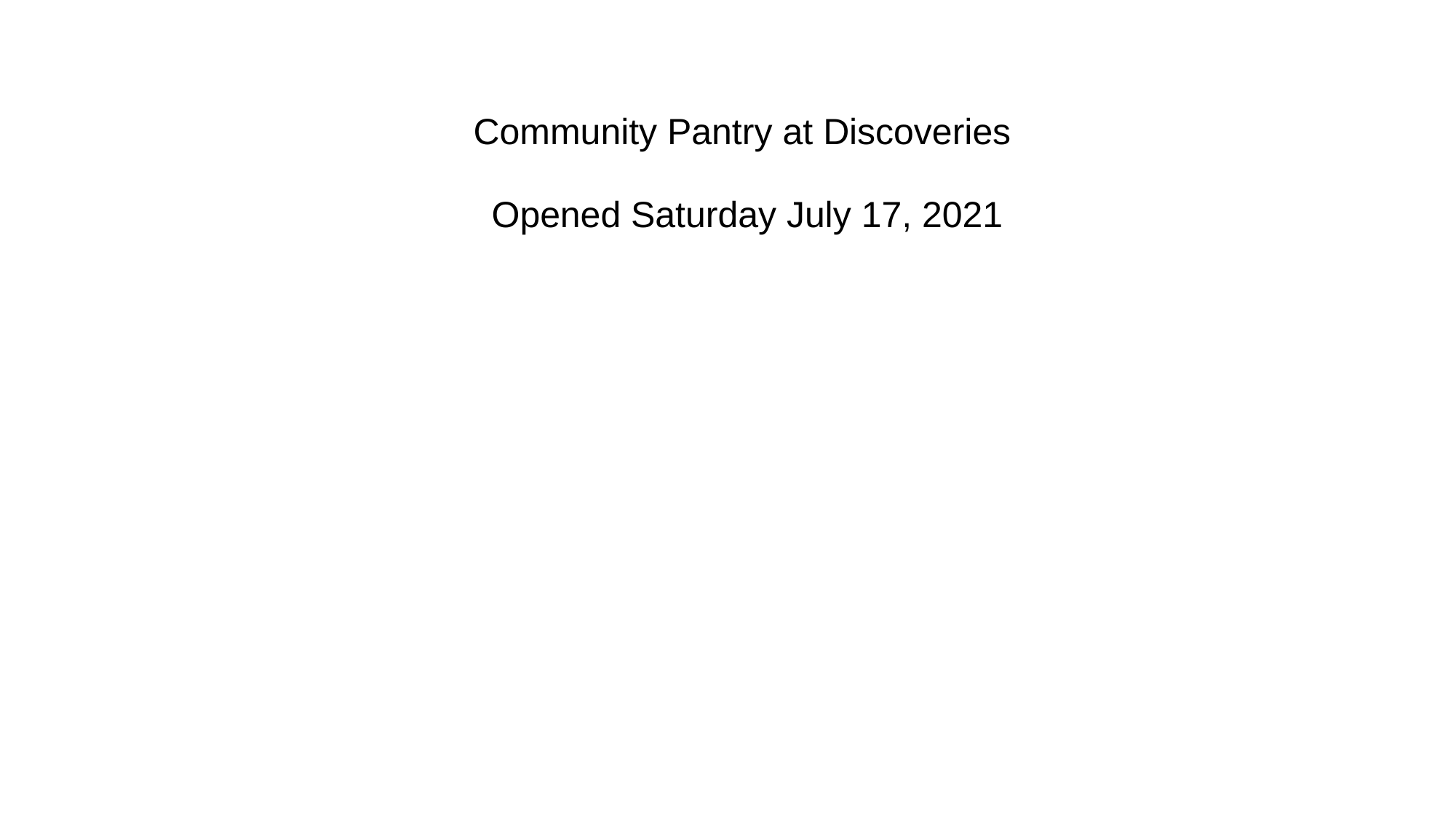

# Community Pantry at Discoveries Opened Saturday July 17, 2021